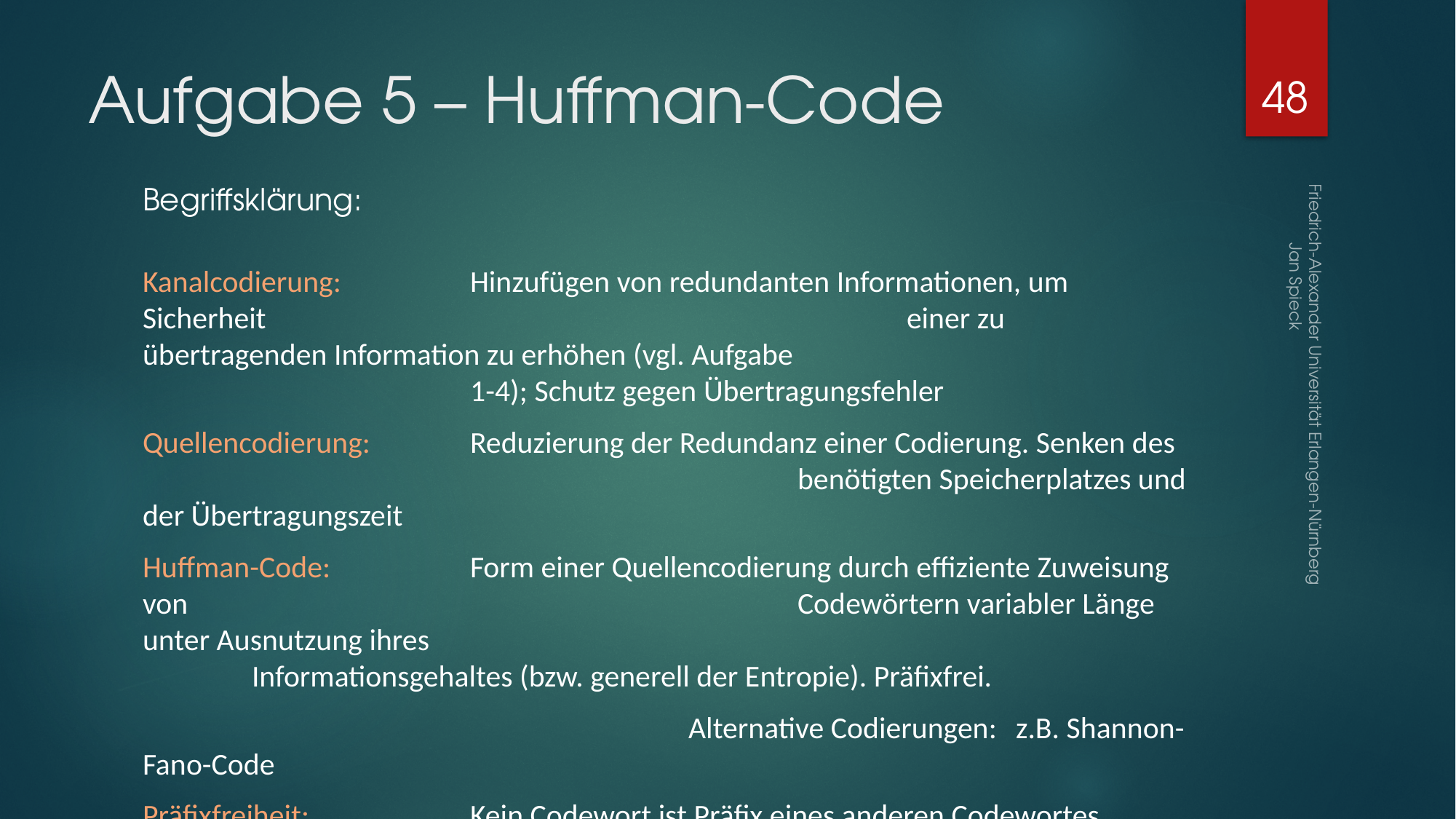

48
# Aufgabe 5 – Huffman-Code
Begriffsklärung:

Kanalcodierung:		Hinzufügen von redundanten Informationen, um Sicherheit 						einer zu übertragenden Information zu erhöhen (vgl. Aufgabe 						1-4); Schutz gegen Übertragungsfehler
Quellencodierung:	Reduzierung der Redundanz einer Codierung. Senken des 						benötigten Speicherplatzes und der Übertragungszeit
Huffman-Code:		Form einer Quellencodierung durch effiziente Zuweisung von 						Codewörtern variabler Länge unter Ausnutzung ihres								Informationsgehaltes (bzw. generell der Entropie). Präfixfrei.
					Alternative Codierungen:	z.B. Shannon-Fano-Code
Präfixfreiheit:		Kein Codewort ist Präfix eines anderen Codewortes
Friedrich-Alexander Universität Erlangen-Nürnberg                      Jan Spieck